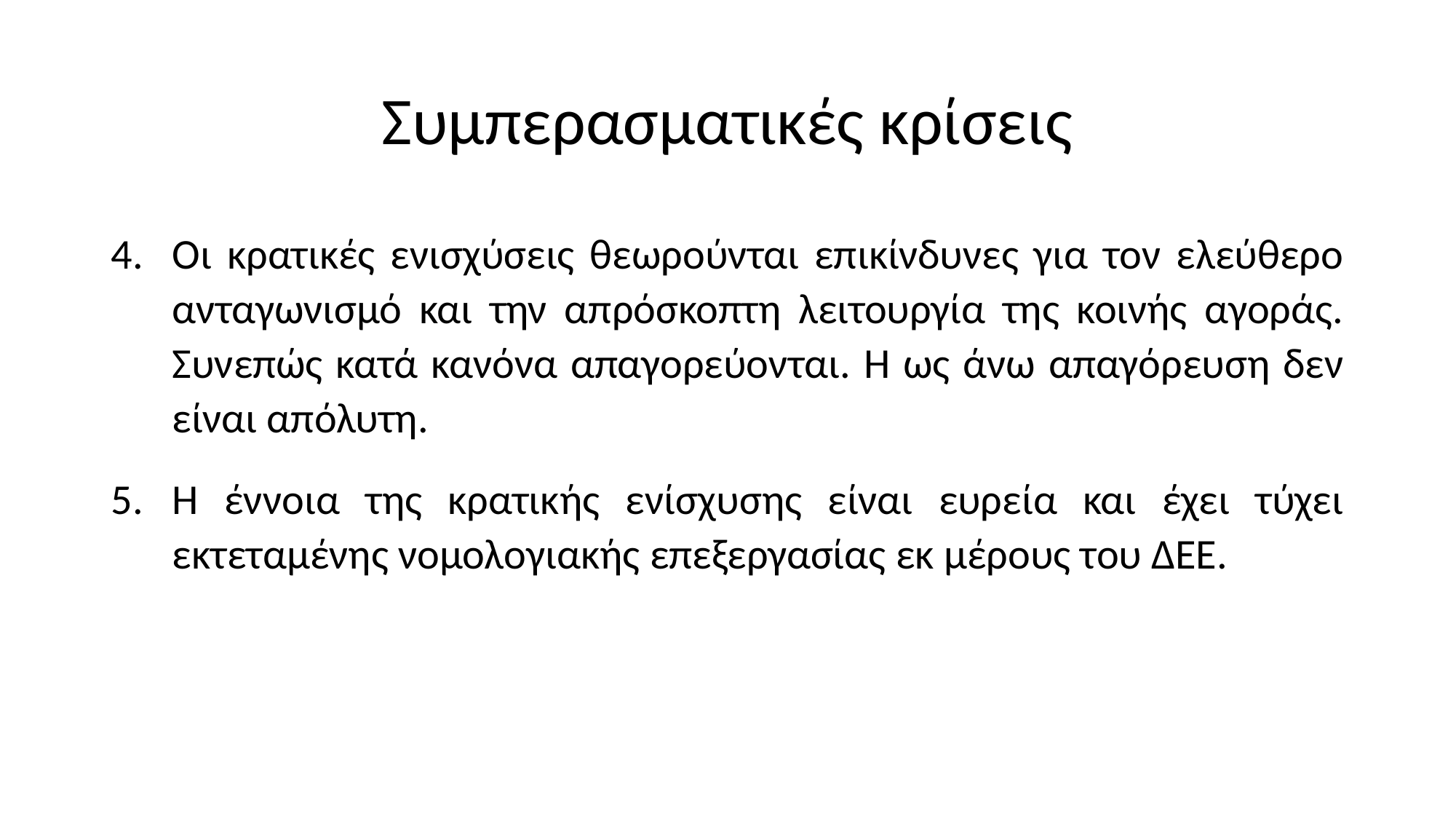

# Συμπερασματικές κρίσεις
Οι κρατικές ενισχύσεις θεωρούνται επικίνδυνες για τον ελεύθερο ανταγωνισμό και την απρόσκοπτη λειτουργία της κοινής αγοράς. Συνεπώς κατά κανόνα απαγορεύονται. Η ως άνω απαγόρευση δεν είναι απόλυτη.
Η έννοια της κρατικής ενίσχυσης είναι ευρεία και έχει τύχει εκτεταμένης νομολογιακής επεξεργασίας εκ μέρους του ΔΕΕ.